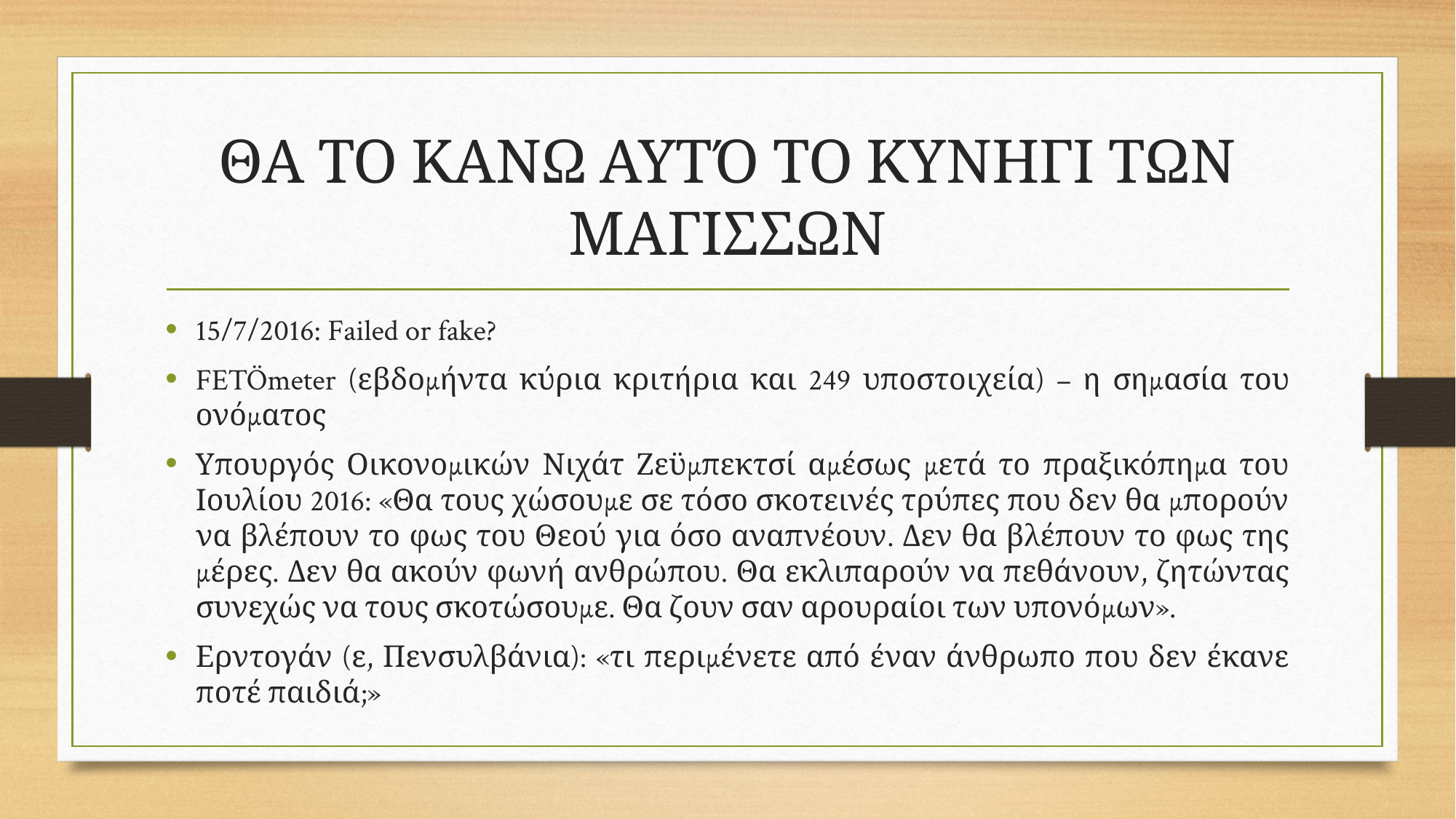

# ΘΑ ΤΟ ΚΑΝΩ ΑΥΤΌ ΤΟ ΚΥΝΗΓΙ ΤΩΝ ΜΑΓΙΣΣΩΝ
15/7/2016: Failed or fake?
FETÖmeter (εβδομήντα κύρια κριτήρια και 249 υποστοιχεία) – η σημασία του ονόματος
Υπουργός Οικονομικών Νιχάτ Ζεϋμπεκτσί αμέσως μετά το πραξικόπημα του Ιουλίου 2016: «Θα τους χώσουμε σε τόσο σκοτεινές τρύπες που δεν θα μπορούν να βλέπουν το φως του Θεού για όσο αναπνέουν. Δεν θα βλέπουν το φως της μέρες. Δεν θα ακούν φωνή ανθρώπου. Θα εκλιπαρούν να πεθάνουν, ζητώντας συνεχώς να τους σκοτώσουμε. Θα ζουν σαν αρουραίοι των υπονόμων».
Ερντογάν (ε, Πενσυλβάνια): «τι περιμένετε από έναν άνθρωπο που δεν έκανε ποτέ παιδιά;»